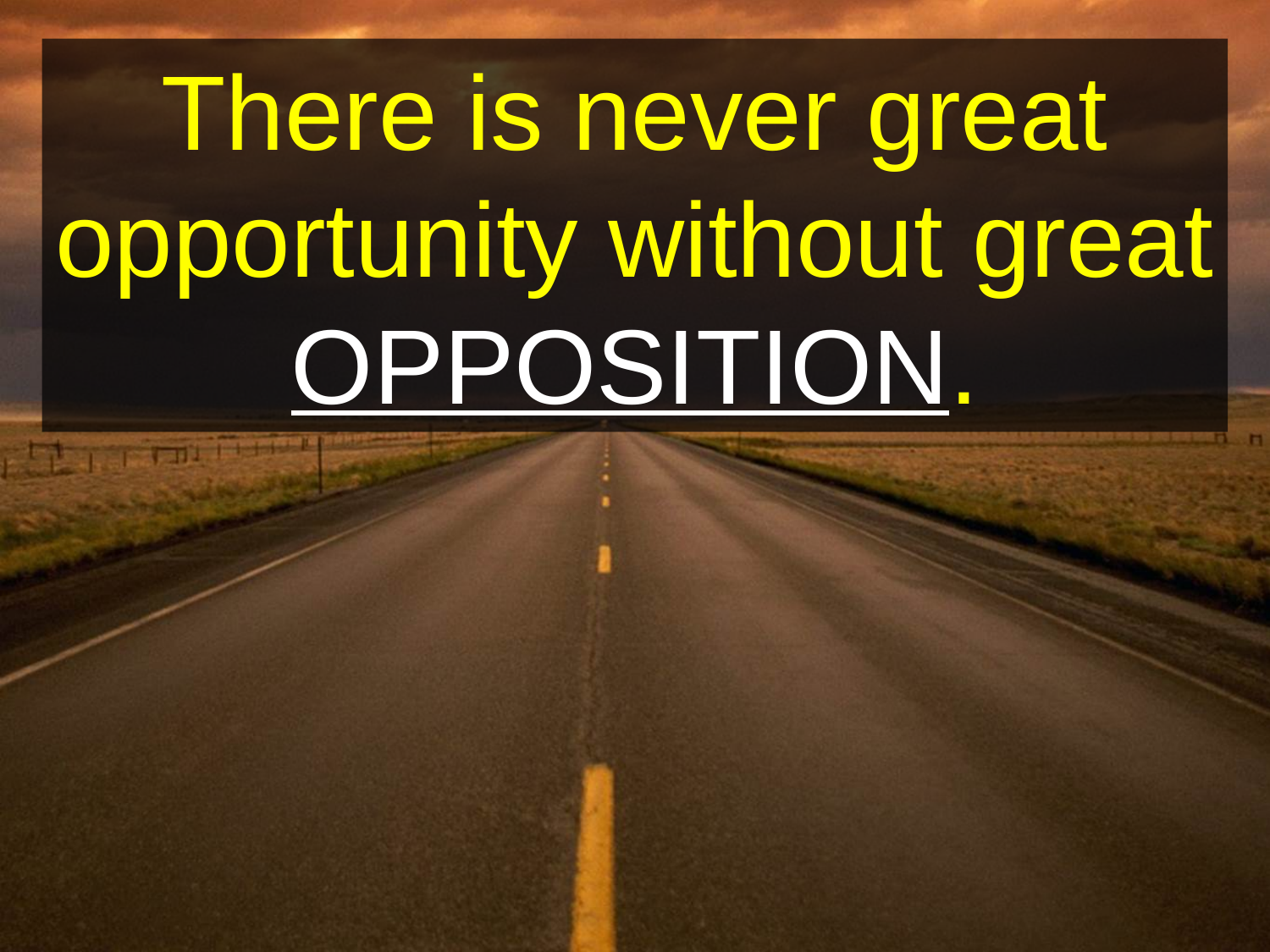

There is never great opportunity without great
OPPOSITION.